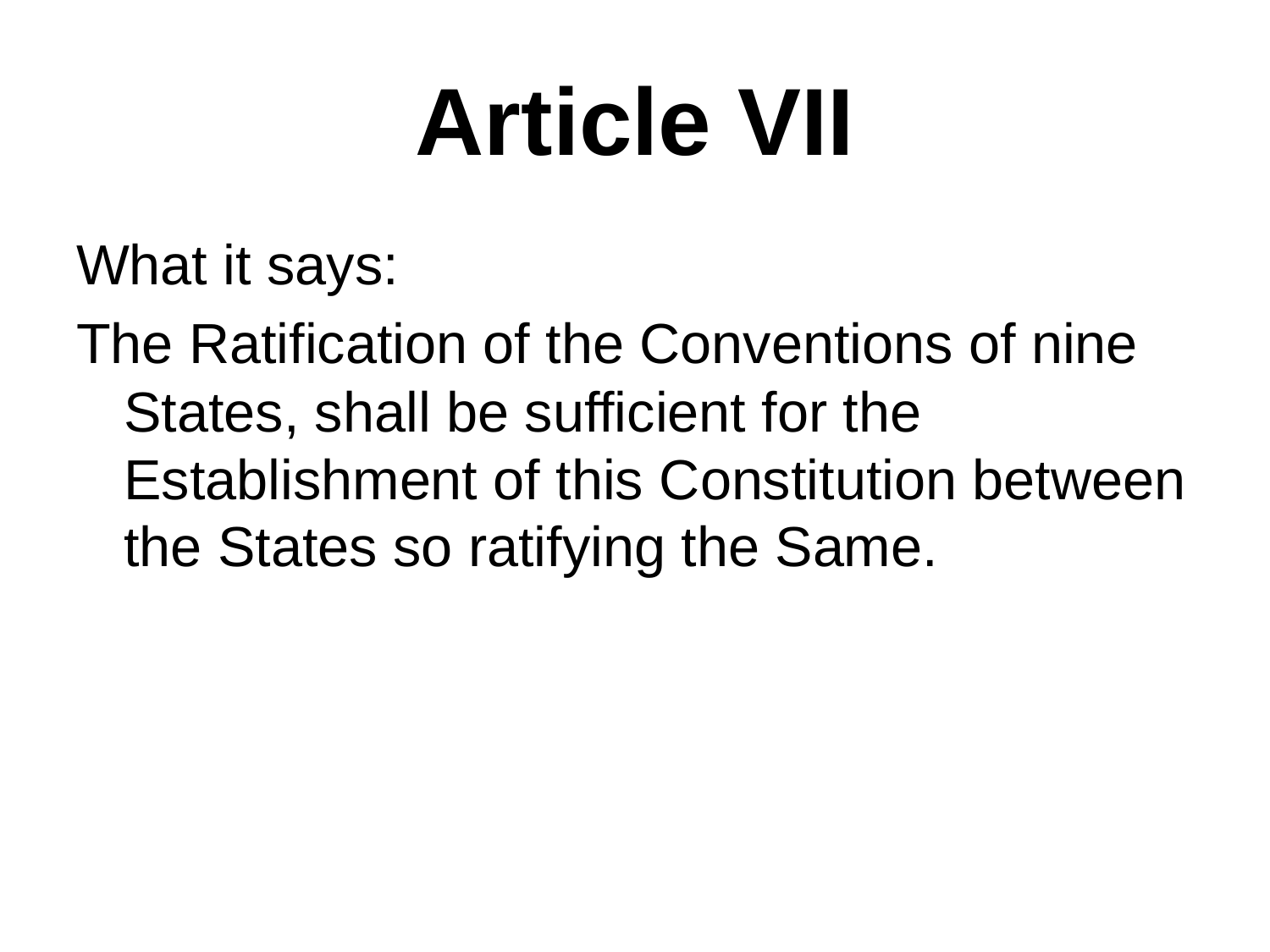

# Article VII
What it says:
The Ratification of the Conventions of nine States, shall be sufficient for the Establishment of this Constitution between the States so ratifying the Same.